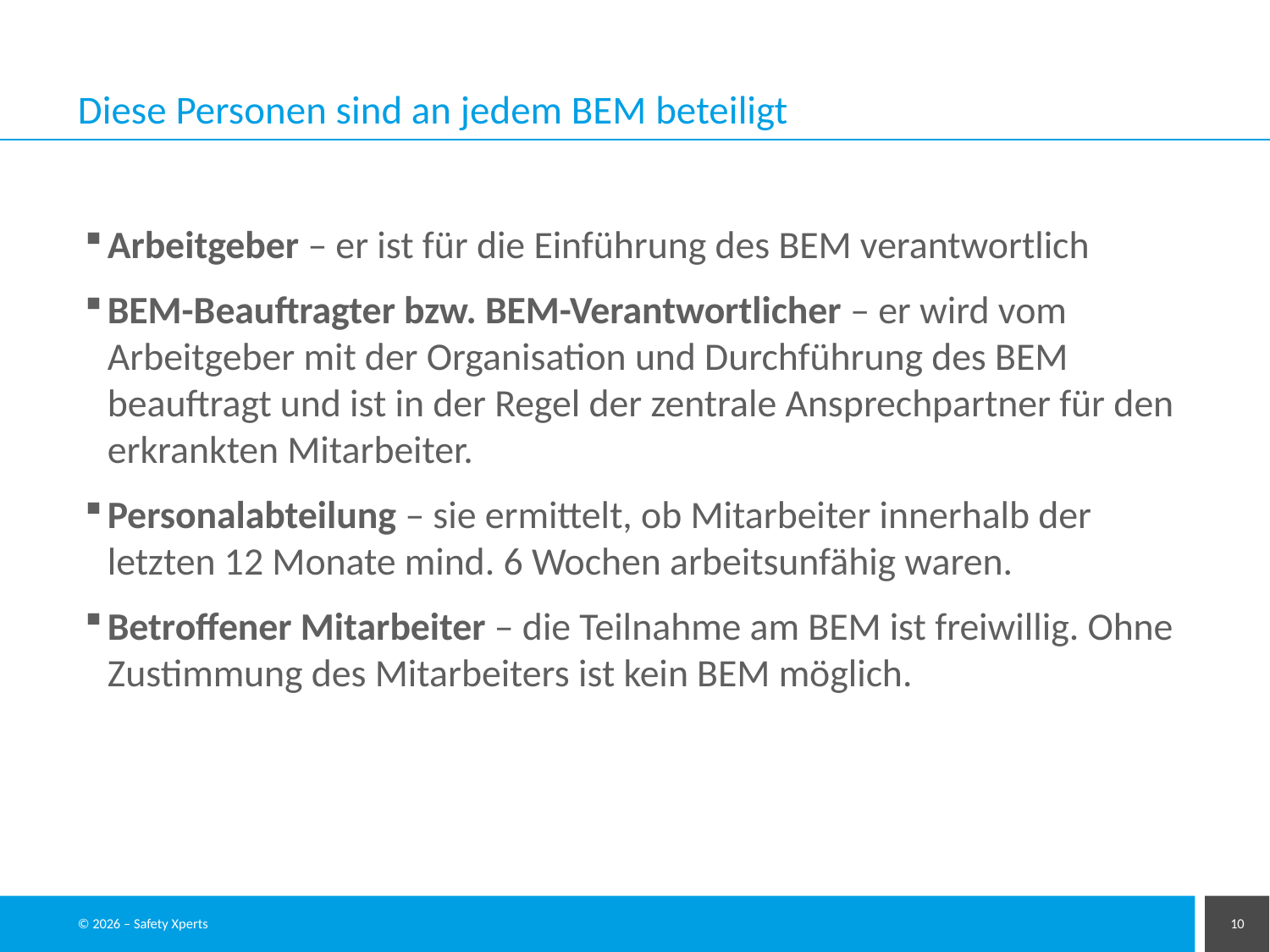

# Diese Personen sind an jedem BEM beteiligt
Arbeitgeber – er ist für die Einführung des BEM verantwortlich
BEM-Beauftragter bzw. BEM-Verantwortlicher – er wird vom Arbeitgeber mit der Organisation und Durchführung des BEM beauftragt und ist in der Regel der zentrale Ansprechpartner für den erkrankten Mitarbeiter.
Personalabteilung – sie ermittelt, ob Mitarbeiter innerhalb der letzten 12 Monate mind. 6 Wochen arbeitsunfähig waren.
Betroffener Mitarbeiter – die Teilnahme am BEM ist freiwillig. Ohne Zustimmung des Mitarbeiters ist kein BEM möglich.
© 2026 – Safety Xperts
10